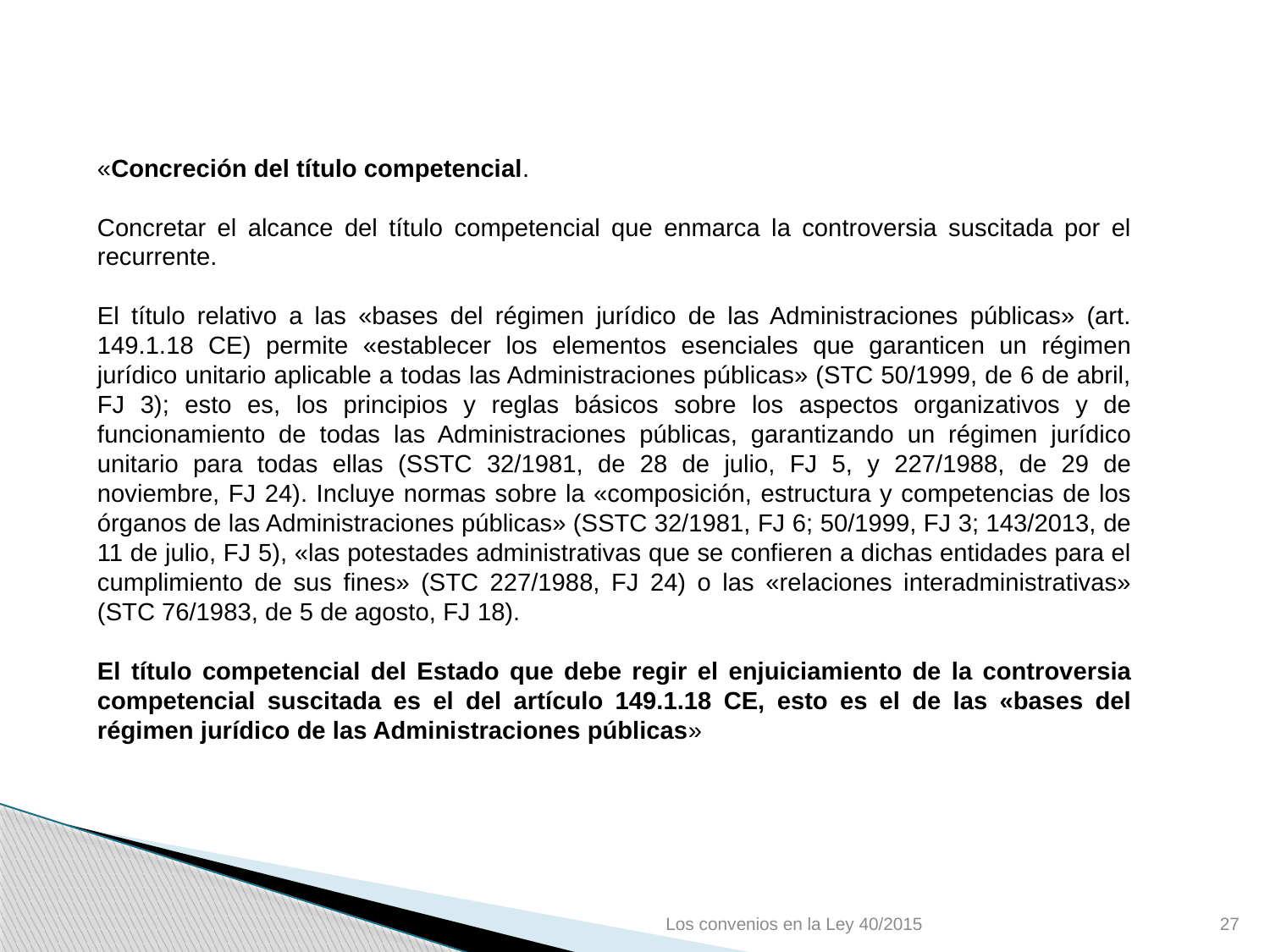

«Concreción del título competencial.

Concretar el alcance del título competencial que enmarca la controversia suscitada por el recurrente.

El título relativo a las «bases del régimen jurídico de las Administraciones públicas» (art. 149.1.18 CE) permite «establecer los elementos esenciales que garanticen un régimen jurídico unitario aplicable a todas las Administraciones públicas» (STC 50/1999, de 6 de abril, FJ 3); esto es, los principios y reglas básicos sobre los aspectos organizativos y de funcionamiento de todas las Administraciones públicas, garantizando un régimen jurídico unitario para todas ellas (SSTC 32/1981, de 28 de julio, FJ 5, y 227/1988, de 29 de noviembre, FJ 24). Incluye normas sobre la «composición, estructura y competencias de los órganos de las Administraciones públicas» (SSTC 32/1981, FJ 6; 50/1999, FJ 3; 143/2013, de 11 de julio, FJ 5), «las potestades administrativas que se confieren a dichas entidades para el cumplimiento de sus fines» (STC 227/1988, FJ 24) o las «relaciones interadministrativas» (STC 76/1983, de 5 de agosto, FJ 18).

El título competencial del Estado que debe regir el enjuiciamiento de la controversia competencial suscitada es el del artículo 149.1.18 CE, esto es el de las «bases del régimen jurídico de las Administraciones públicas»
Los convenios en la Ley 40/2015
27